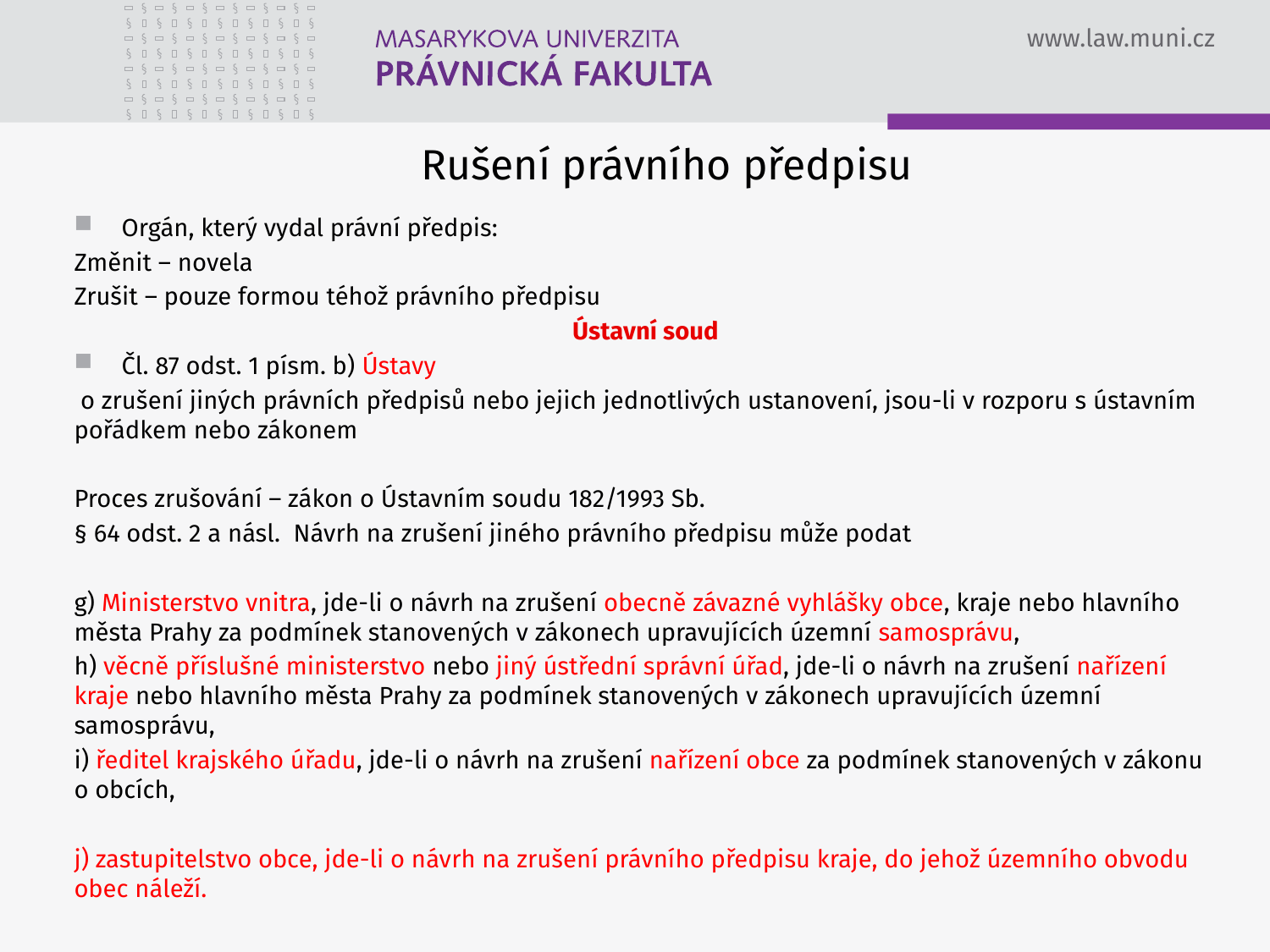

# Rušení právního předpisu
Orgán, který vydal právní předpis:
Změnit – novela
Zrušit – pouze formou téhož právního předpisu
Ústavní soud
Čl. 87 odst. 1 písm. b) Ústavy
 o zrušení jiných právních předpisů nebo jejich jednotlivých ustanovení, jsou-li v rozporu s ústavním pořádkem nebo zákonem

Proces zrušování – zákon o Ústavním soudu 182/1993 Sb.
§ 64 odst. 2 a násl.  Návrh na zrušení jiného právního předpisu může podat

g) Ministerstvo vnitra, jde-li o návrh na zrušení obecně závazné vyhlášky obce, kraje nebo hlavního města Prahy za podmínek stanovených v zákonech upravujících územní samosprávu,
h) věcně příslušné ministerstvo nebo jiný ústřední správní úřad, jde-li o návrh na zrušení nařízení kraje nebo hlavního města Prahy za podmínek stanovených v zákonech upravujících územní samosprávu,
i) ředitel krajského úřadu, jde-li o návrh na zrušení nařízení obce za podmínek stanovených v zákonu o obcích,

j) zastupitelstvo obce, jde-li o návrh na zrušení právního předpisu kraje, do jehož územního obvodu obec náleží.